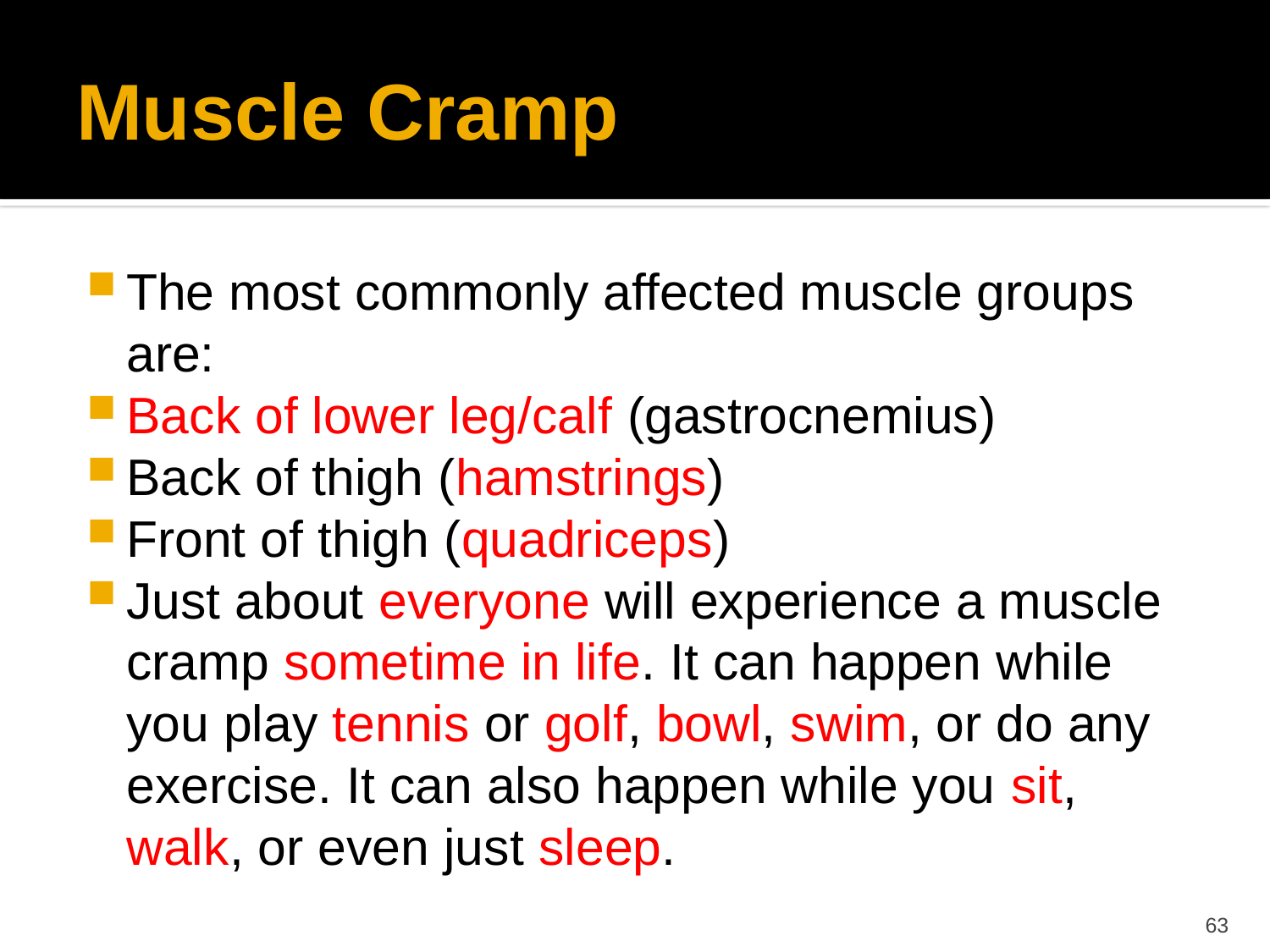

# Muscle Cramp
The most commonly affected muscle groups are:
Back of lower leg/calf (gastrocnemius)
Back of thigh (hamstrings)
Front of thigh (quadriceps)
Just about everyone will experience a muscle cramp sometime in life. It can happen while you play tennis or golf, bowl, swim, or do any exercise. It can also happen while you sit, walk, or even just sleep.
63